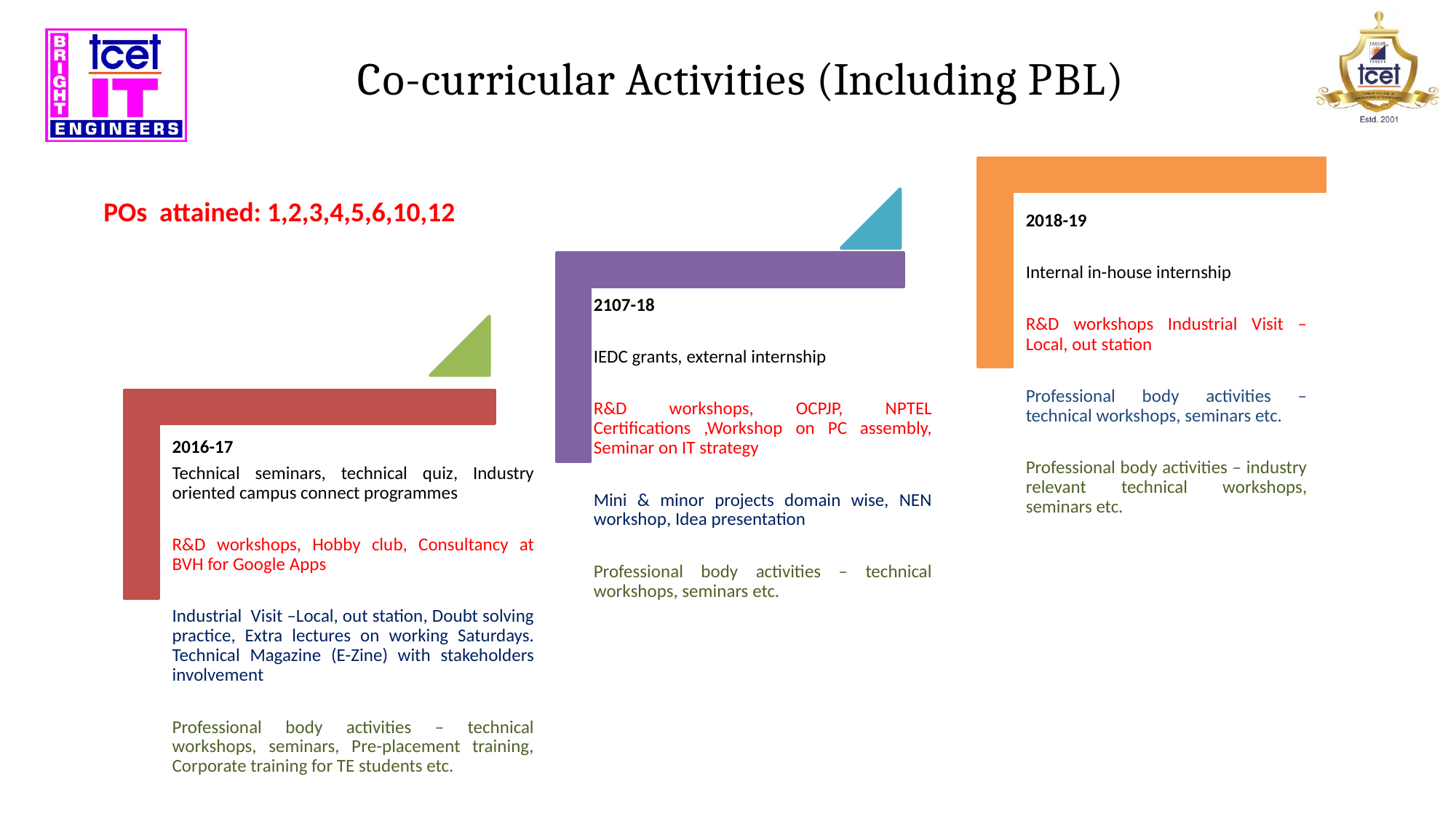

# Co-curricular Activities (Including PBL)
2016-17
Technical seminars, technical quiz, Industry oriented campus connect programmes

R&D workshops, Hobby club, Consultancy at BVH for Google Apps

Industrial  Visit –Local, out station, Doubt solving practice, Extra lectures on working Saturdays. Technical Magazine (E-Zine) with stakeholders involvement

Professional body activities – technical workshops, seminars, Pre-placement training, Corporate training for TE students etc.
2107-18

IEDC grants, external internship

R&D workshops, OCPJP, NPTEL Certifications ,Workshop on PC assembly, Seminar on IT strategy

Mini & minor projects domain wise, NEN workshop, Idea presentation

Professional body activities – technical workshops, seminars etc.
2018-19

Internal in-house internship

R&D workshops Industrial Visit –Local, out station

Professional body activities – technical workshops, seminars etc.

Professional body activities – industry relevant technical workshops, seminars etc.
POs  attained: 1,2,3,4,5,6,10,12